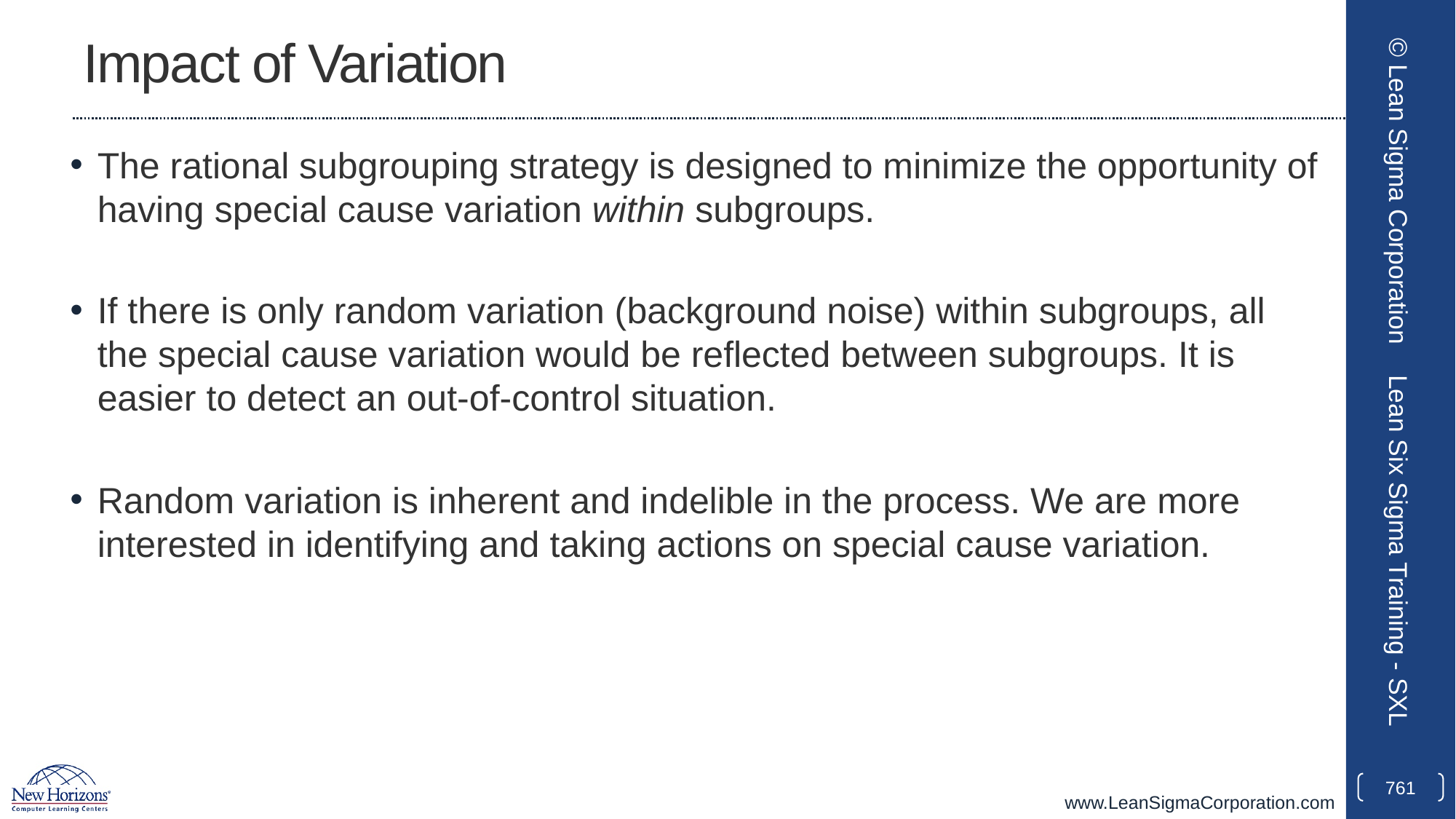

# Impact of Variation
The rational subgrouping strategy is designed to minimize the opportunity of having special cause variation within subgroups.

If there is only random variation (background noise) within subgroups, all the special cause variation would be reflected between subgroups. It is easier to detect an out-of-control situation.

Random variation is inherent and indelible in the process. We are more interested in identifying and taking actions on special cause variation.

© Lean Sigma Corporation
Lean Six Sigma Training - SXL
761